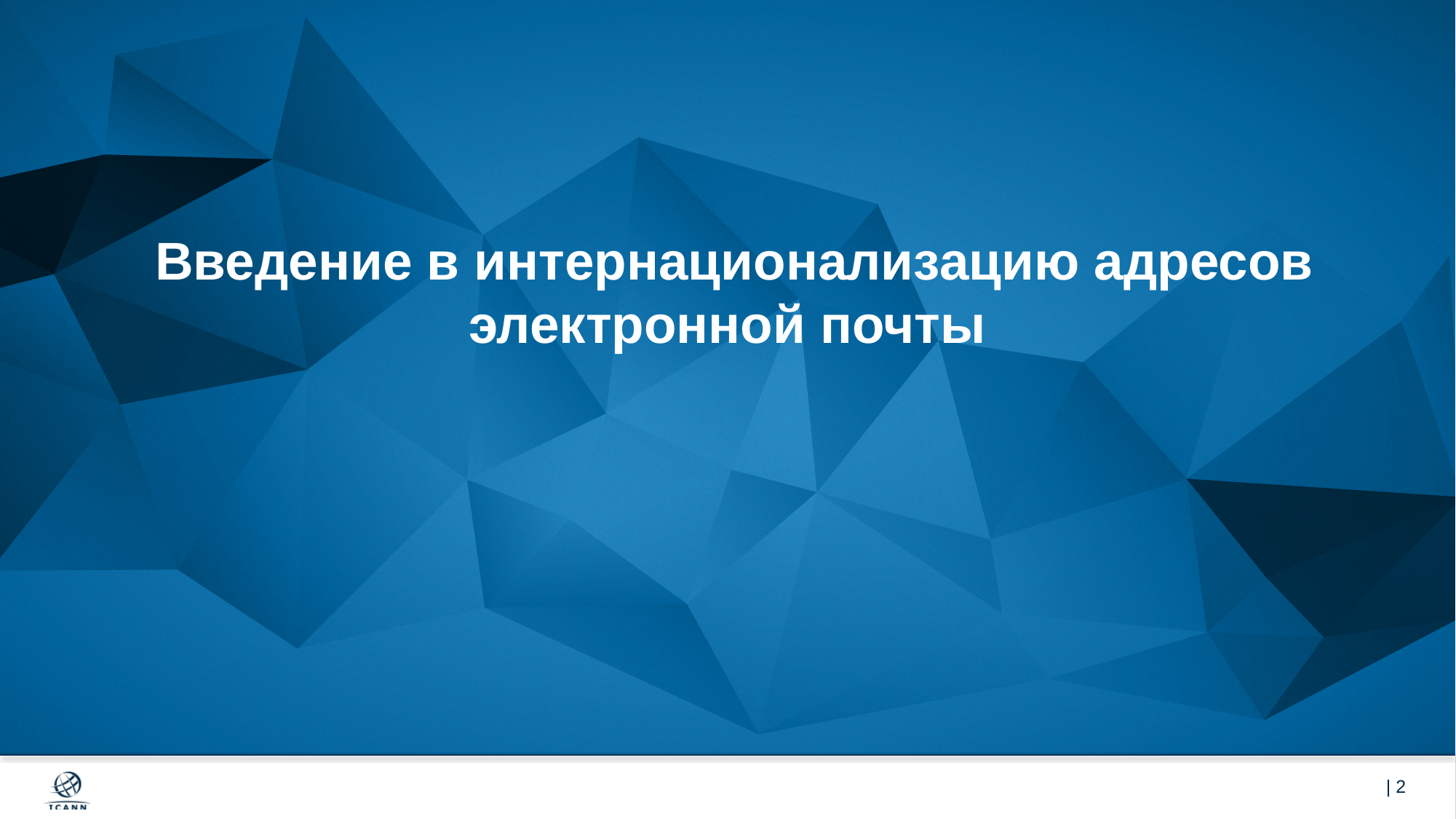

# Введение в интернационализацию адресов электронной почты